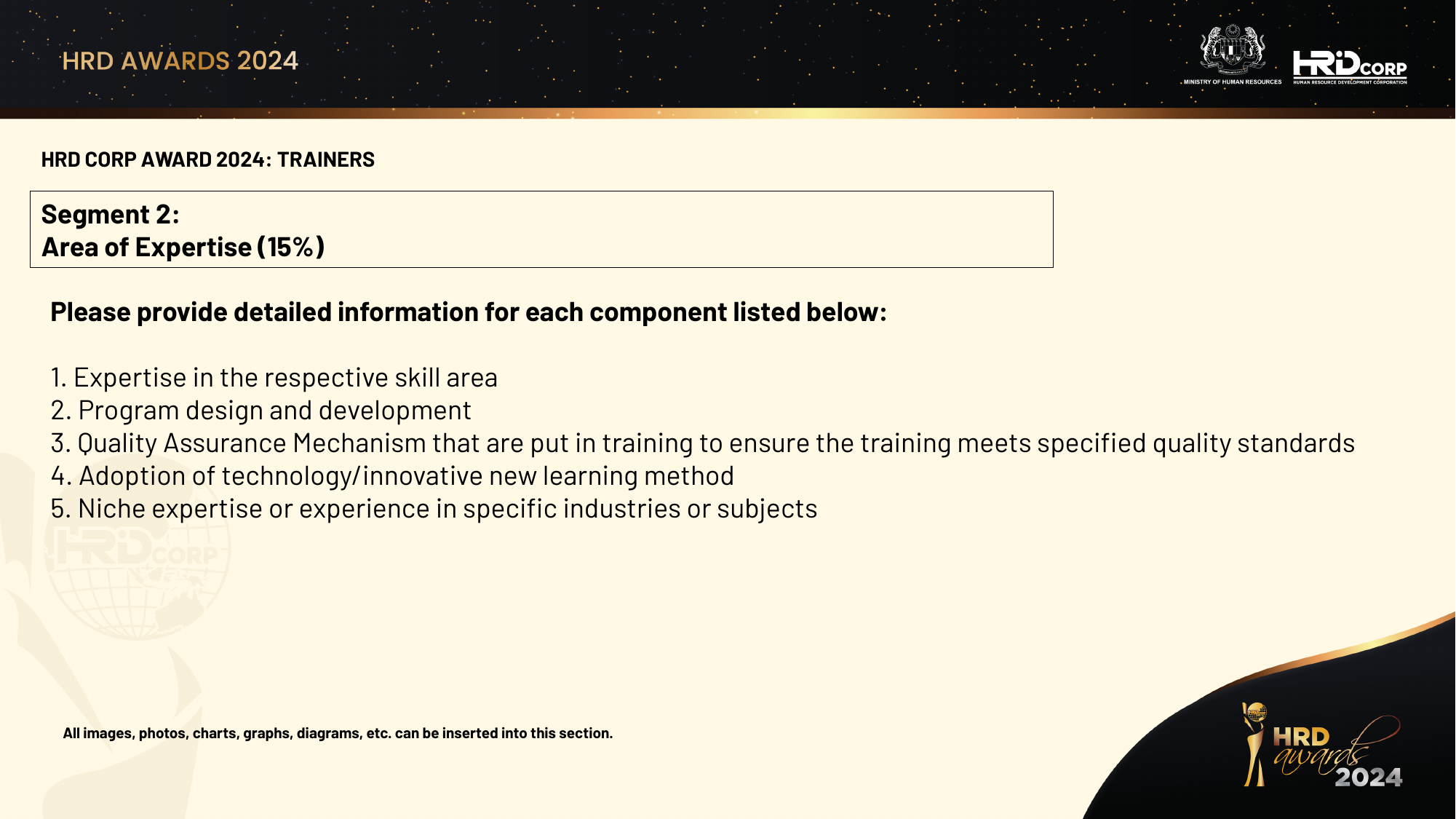

HRD CORP AWARD 2024: TRAINERS
Segment 2: ​
Area of Expertise (15%)
Please provide detailed information for each component listed below:

 Expertise in the respective skill area​
 Program design and development
 Quality Assurance Mechanism that are put in training to ensure the training meets specified quality standards
 Adoption of technology/innovative new learning method​
 Niche expertise or experience in specific industries or subjects

All images, photos, charts, graphs, diagrams, etc. can be inserted into this section.